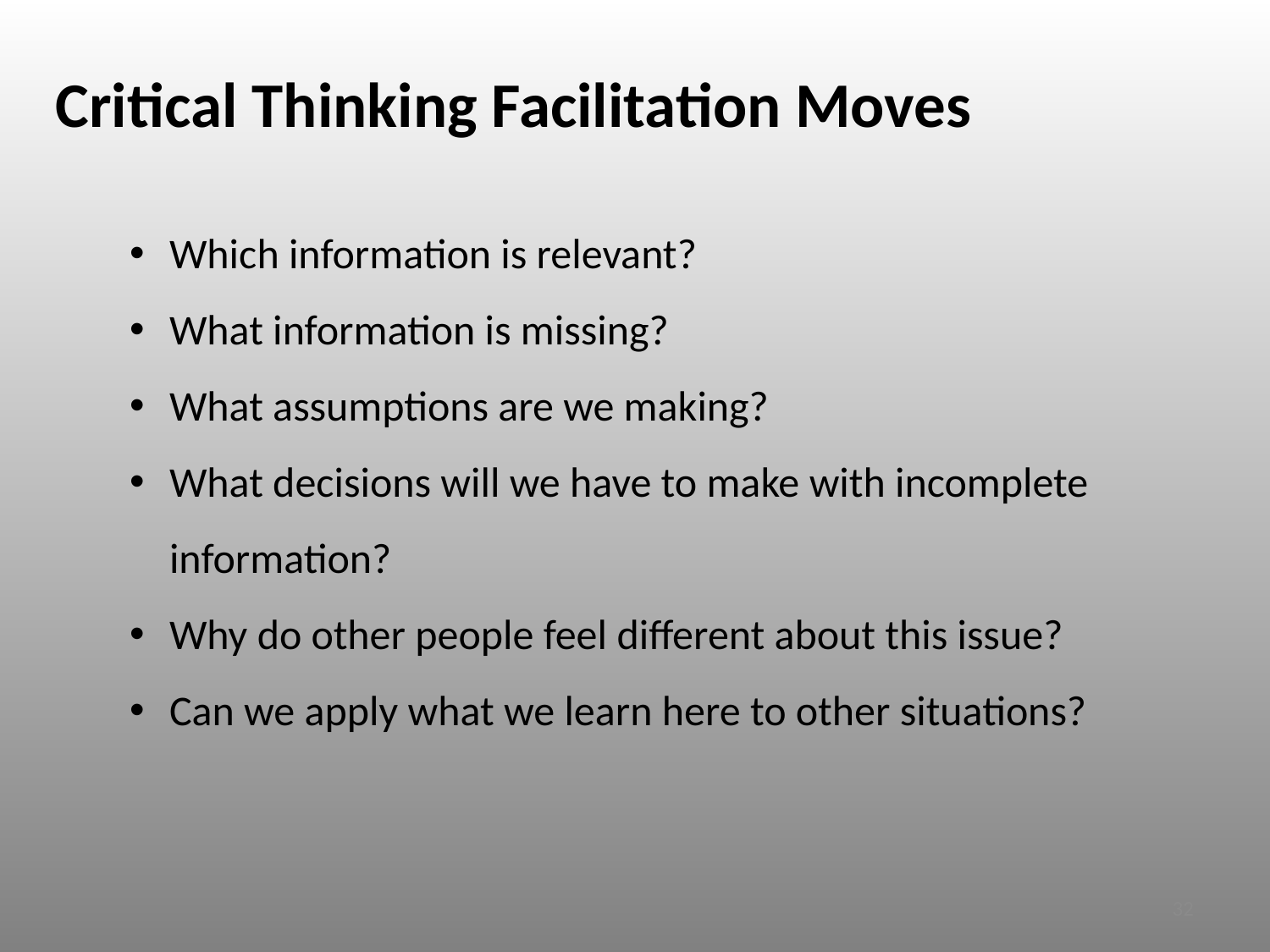

# Critical Thinking Facilitation Moves
Which information is relevant?
What information is missing?
What assumptions are we making?
What decisions will we have to make with incomplete information?
Why do other people feel different about this issue?
Can we apply what we learn here to other situations?
32